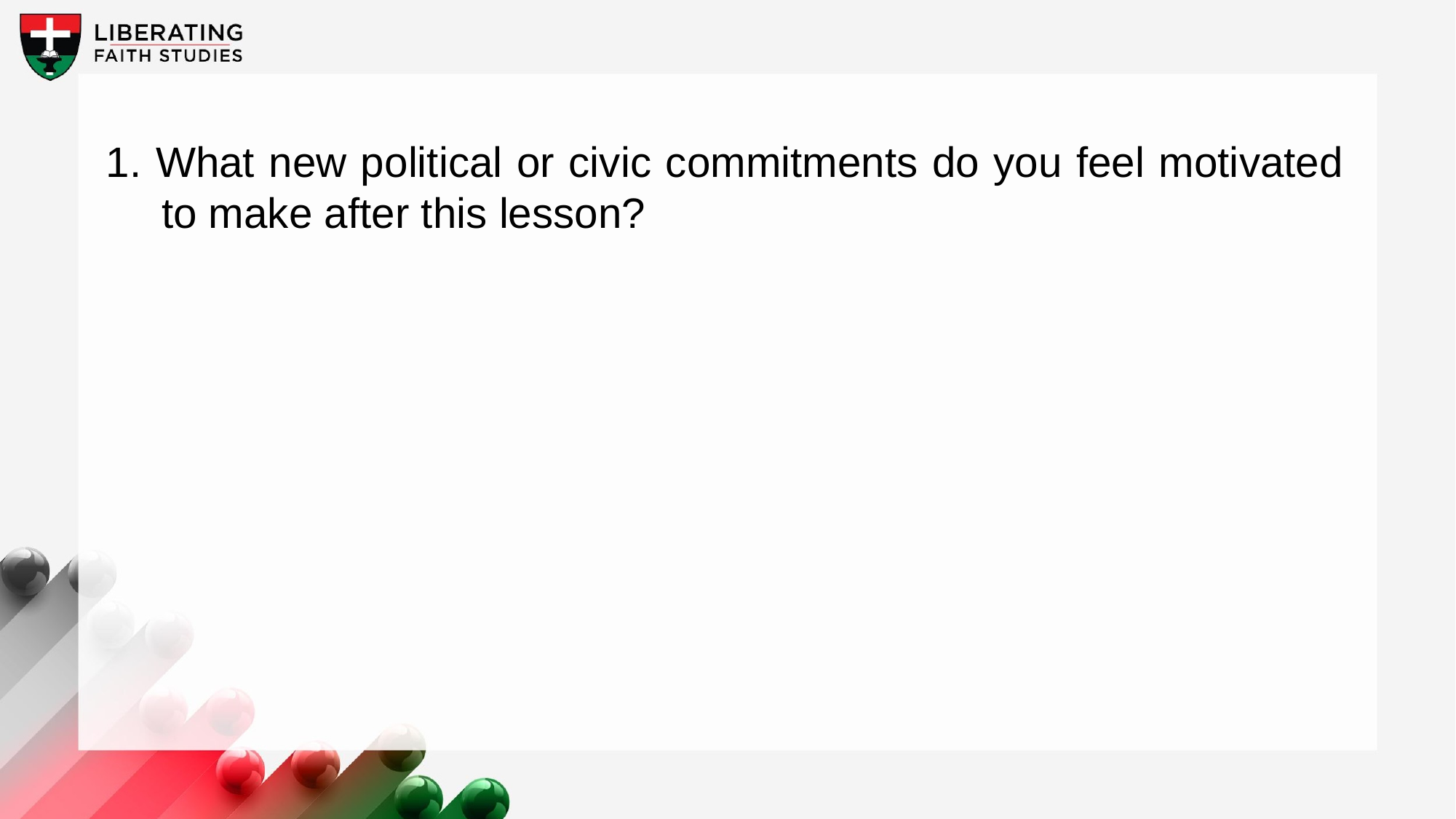

1. What new political or civic commitments do you feel motivated to make after this lesson?